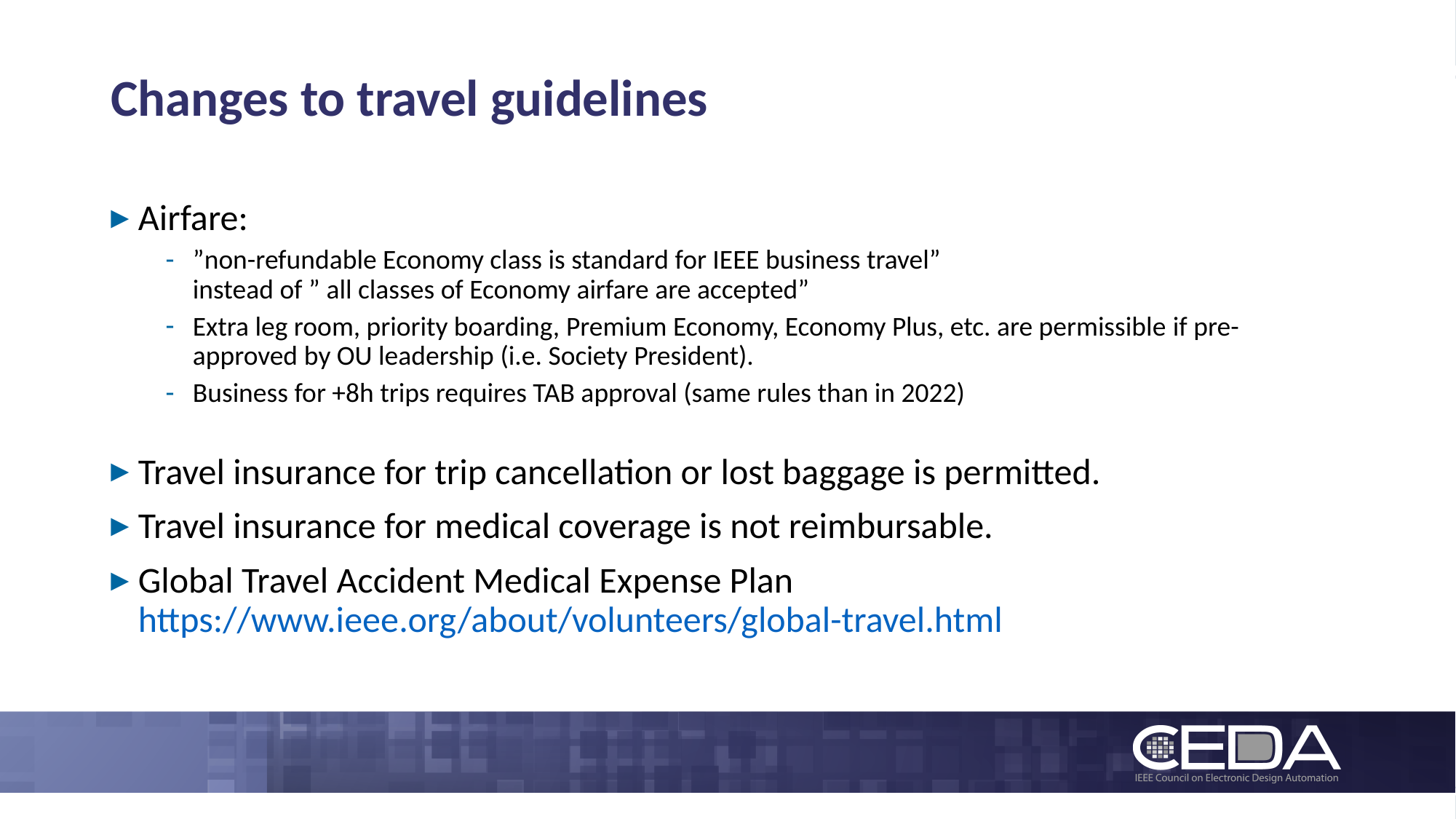

# Changes to travel guidelines
Airfare:
”non-refundable Economy class is standard for IEEE business travel”
instead of ” all classes of Economy airfare are accepted”
Extra leg room, priority boarding, Premium Economy, Economy Plus, etc. are permissible if pre-approved by OU leadership (i.e. Society President).
Business for +8h trips requires TAB approval (same rules than in 2022)
Travel insurance for trip cancellation or lost baggage is permitted.
Travel insurance for medical coverage is not reimbursable.
Global Travel Accident Medical Expense Plan
https://www.ieee.org/about/volunteers/global-travel.html